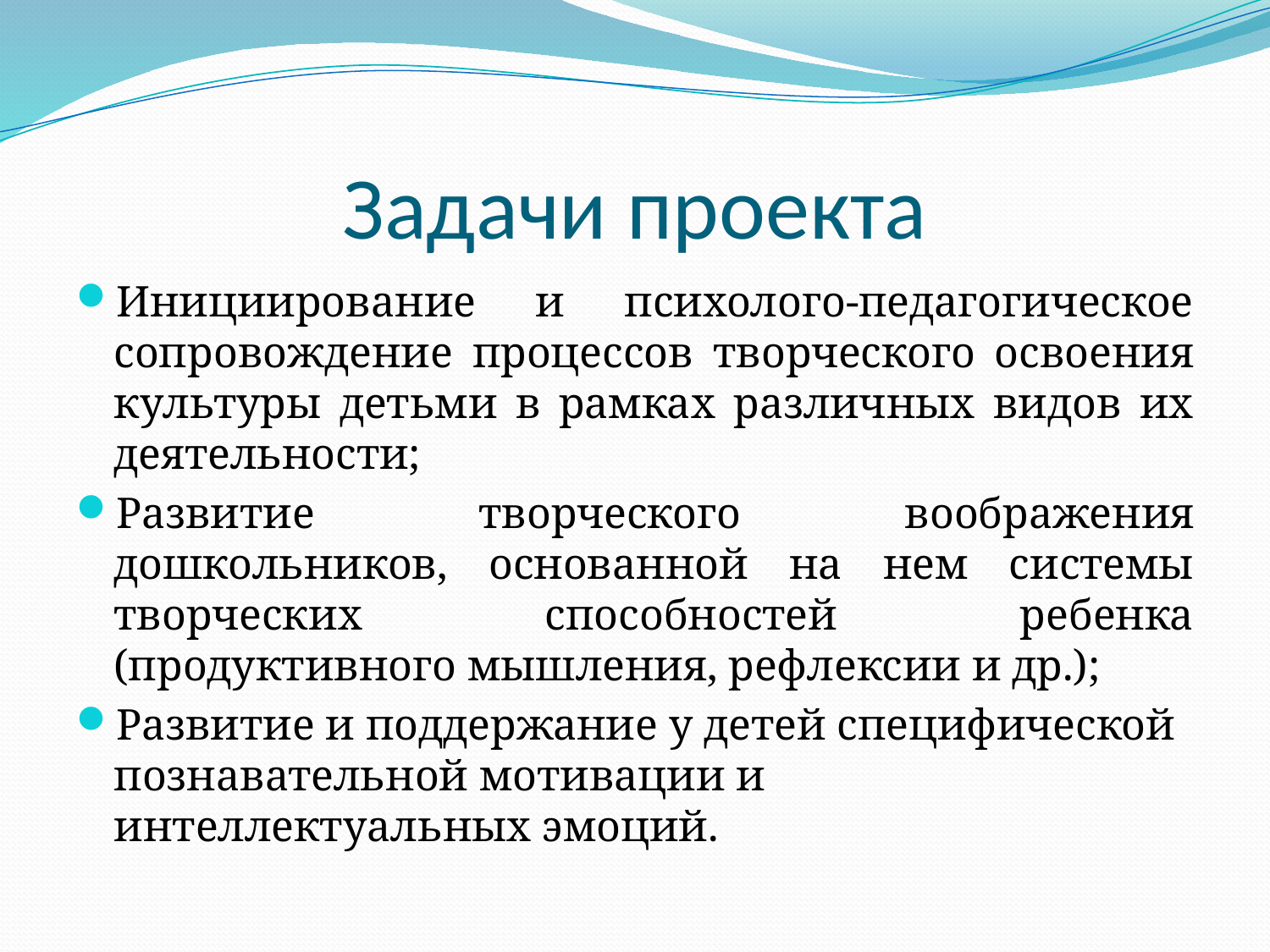

# Задачи проекта
Инициирование и психолого-педагогическое сопровождение процессов творческого освоения культуры детьми в рамках различных видов их деятельности;
Развитие творческого воображения дошкольников, основанной на нем системы творческих способностей ребенка (продуктивного мышления, рефлексии и др.);
Развитие и поддержание у детей специфической познавательной мотивации и интеллектуальных эмоций.